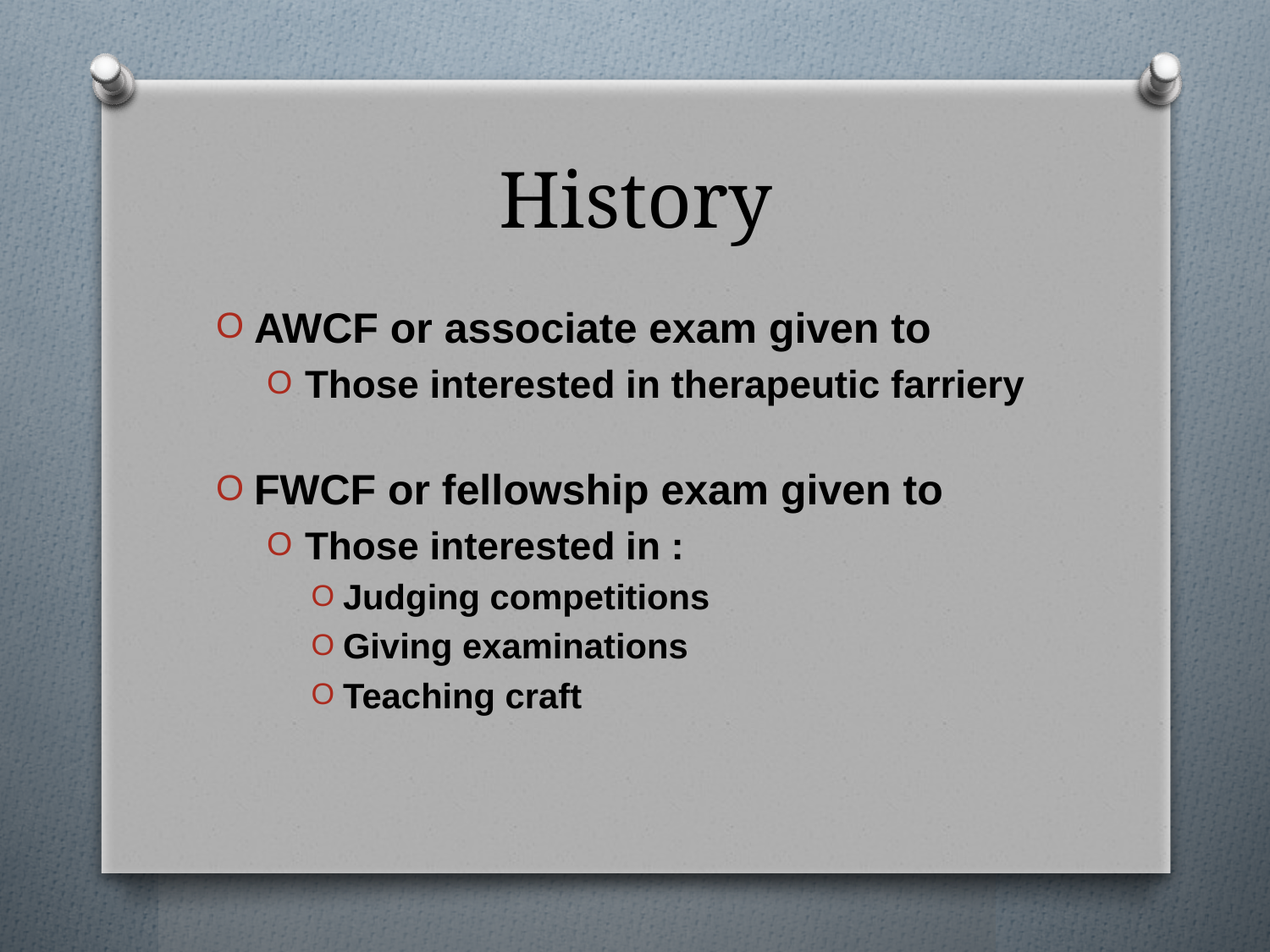

# History
AWCF or associate exam given to
Those interested in therapeutic farriery

FWCF or fellowship exam given to
Those interested in :
Judging competitions
Giving examinations
Teaching craft